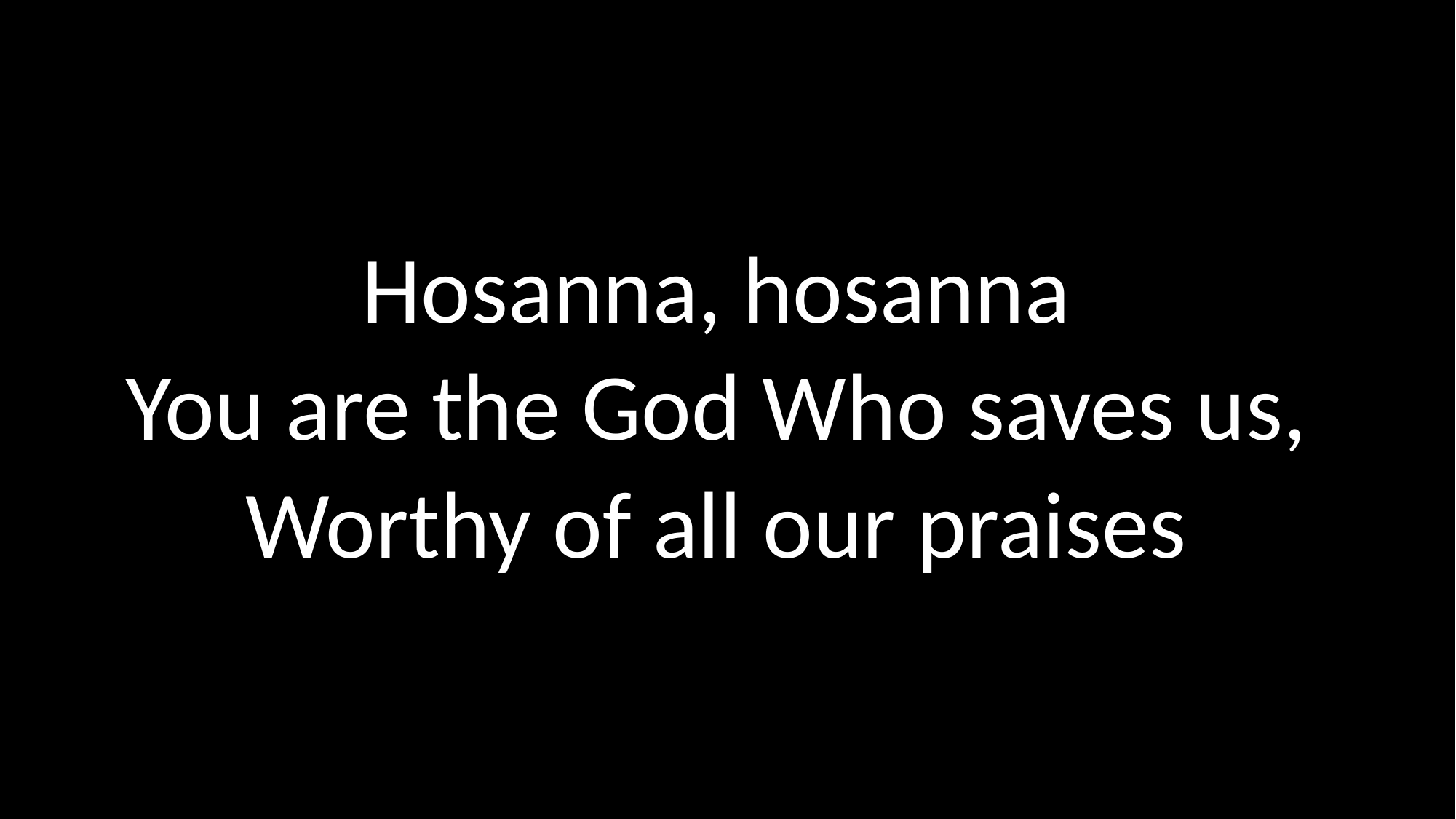

Hosanna, hosanna
You are the God Who saves us,
Worthy of all our praises